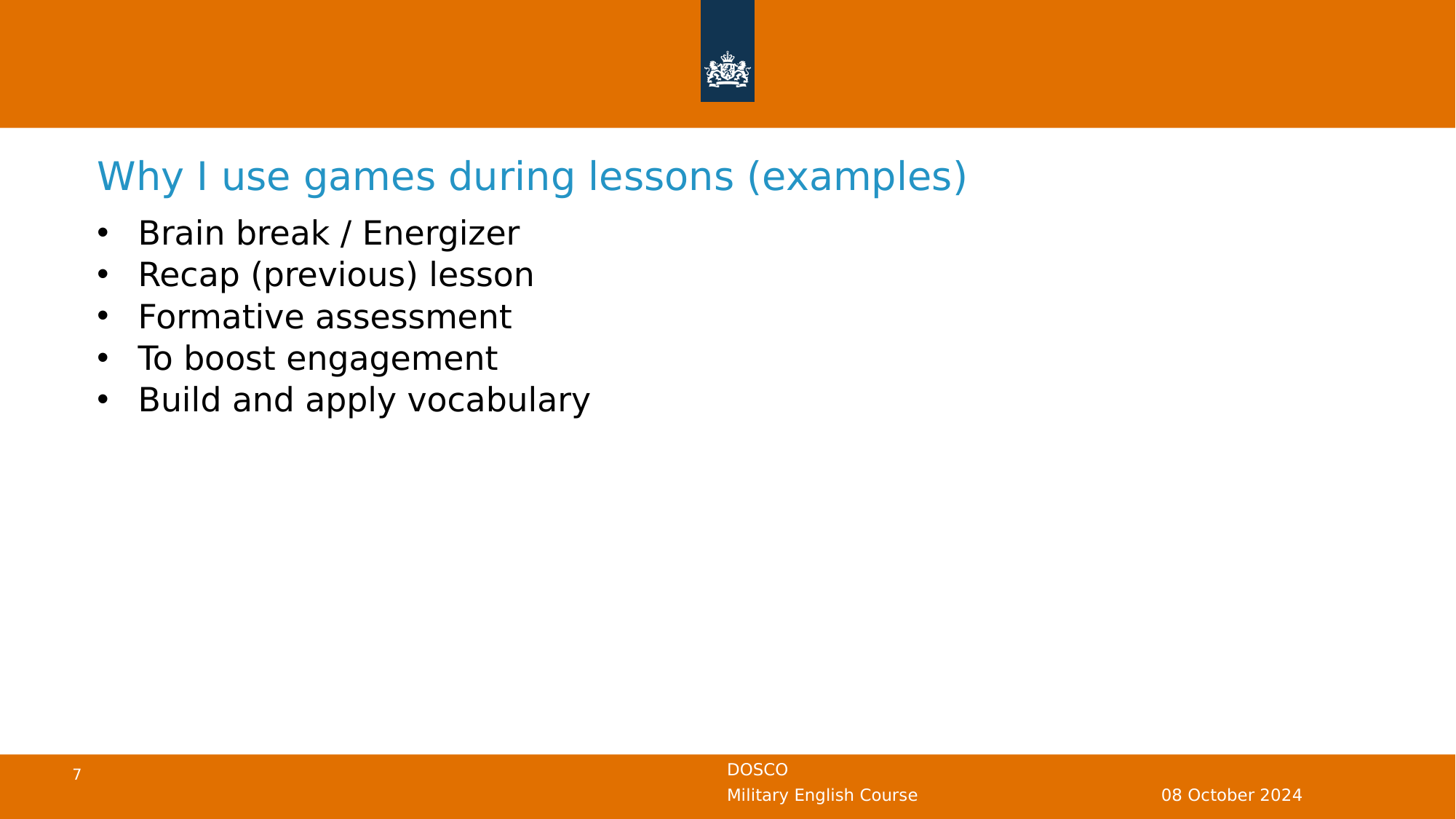

# Why I use games during lessons (examples)
Brain break / Energizer
Recap (previous) lesson
Formative assessment
To boost engagement
Build and apply vocabulary

08 October 2024